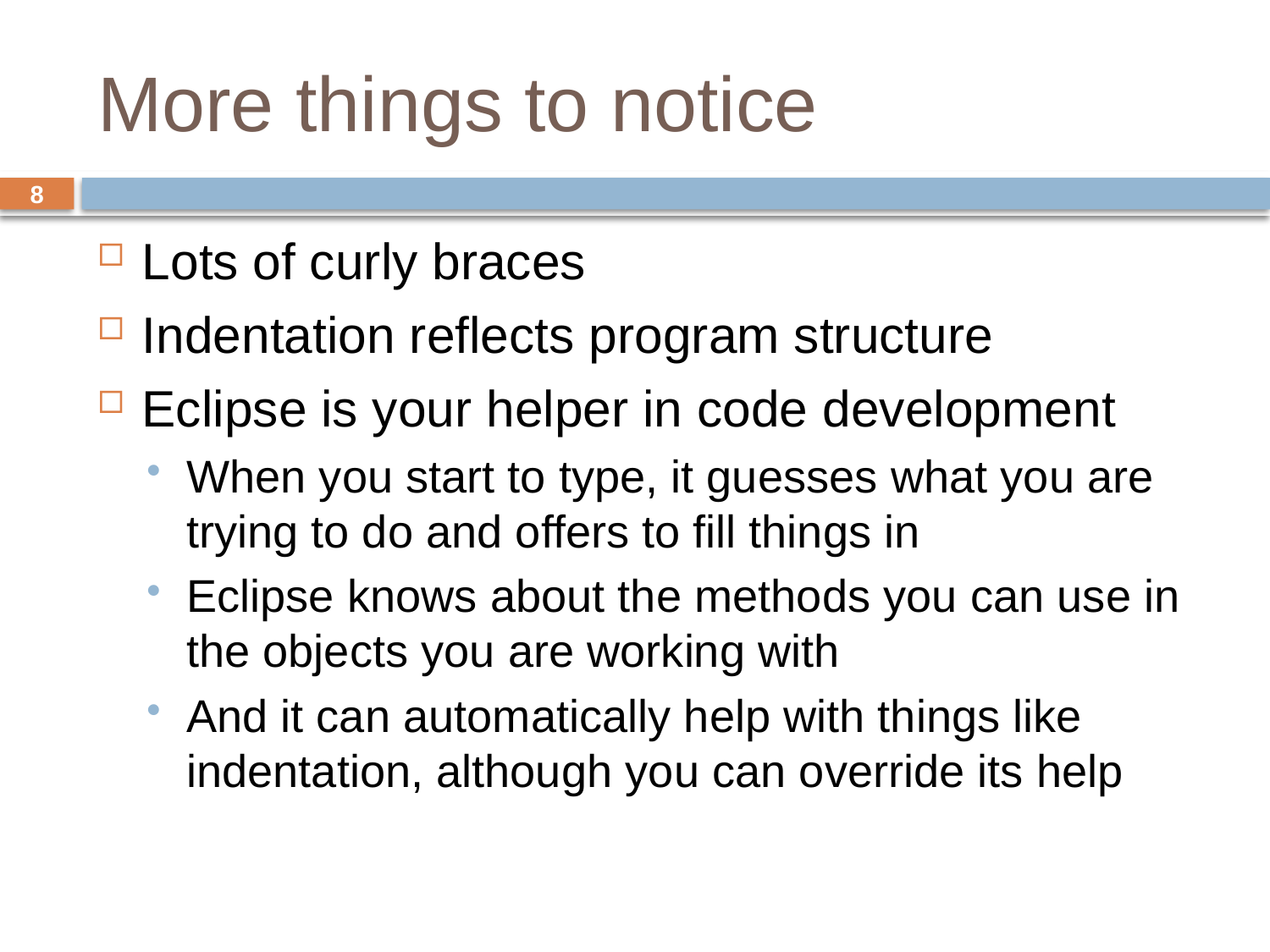

# More things to notice
8
Lots of curly braces
Indentation reflects program structure
Eclipse is your helper in code development
When you start to type, it guesses what you are trying to do and offers to fill things in
Eclipse knows about the methods you can use in the objects you are working with
And it can automatically help with things like indentation, although you can override its help